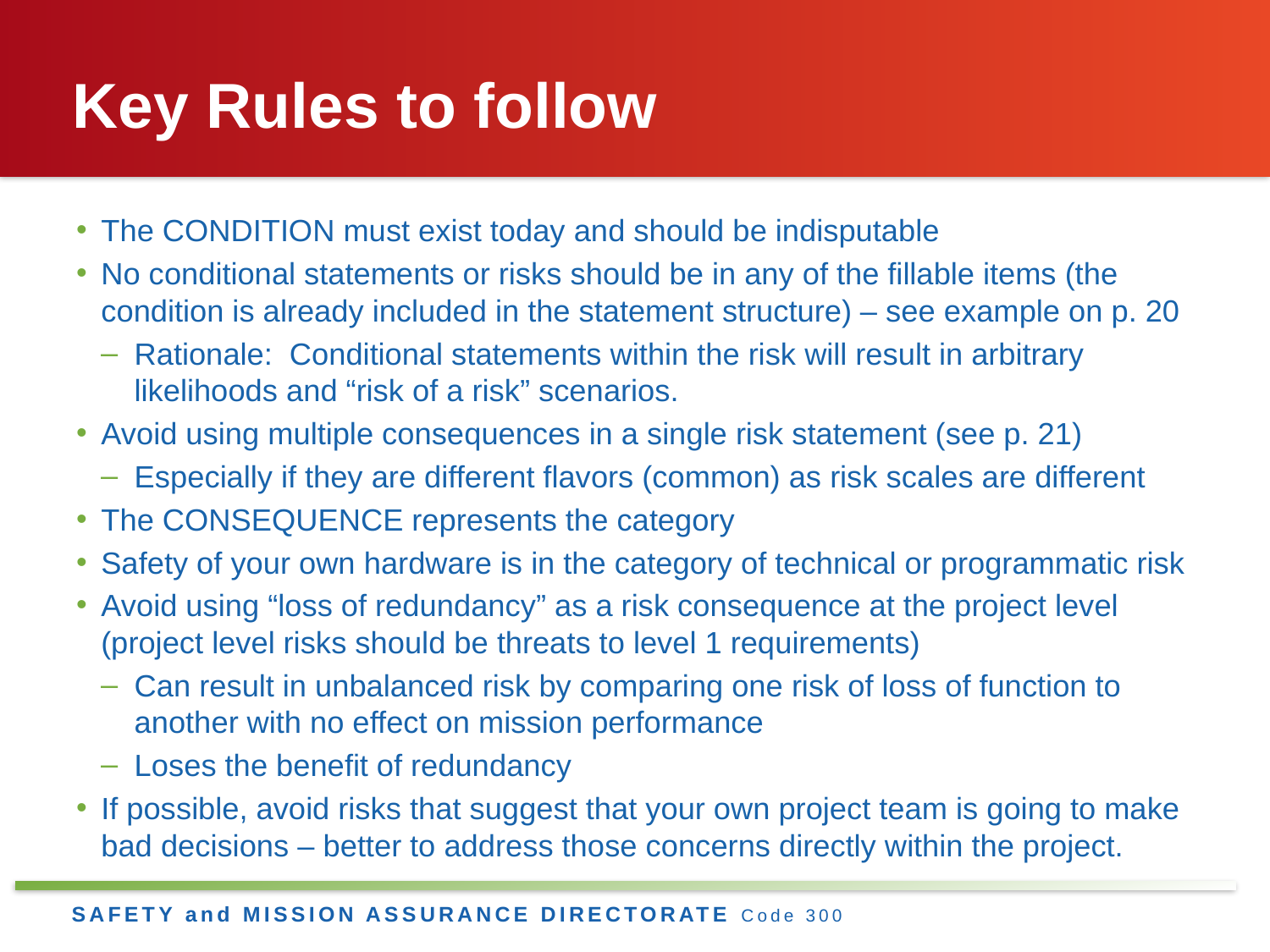

# Key Rules to follow
The CONDITION must exist today and should be indisputable
No conditional statements or risks should be in any of the fillable items (the condition is already included in the statement structure) – see example on p. 20
Rationale:  Conditional statements within the risk will result in arbitrary likelihoods and “risk of a risk” scenarios.
Avoid using multiple consequences in a single risk statement (see p. 21)
Especially if they are different flavors (common) as risk scales are different
The CONSEQUENCE represents the category
Safety of your own hardware is in the category of technical or programmatic risk
Avoid using “loss of redundancy” as a risk consequence at the project level (project level risks should be threats to level 1 requirements)
Can result in unbalanced risk by comparing one risk of loss of function to another with no effect on mission performance
Loses the benefit of redundancy
If possible, avoid risks that suggest that your own project team is going to make bad decisions – better to address those concerns directly within the project.